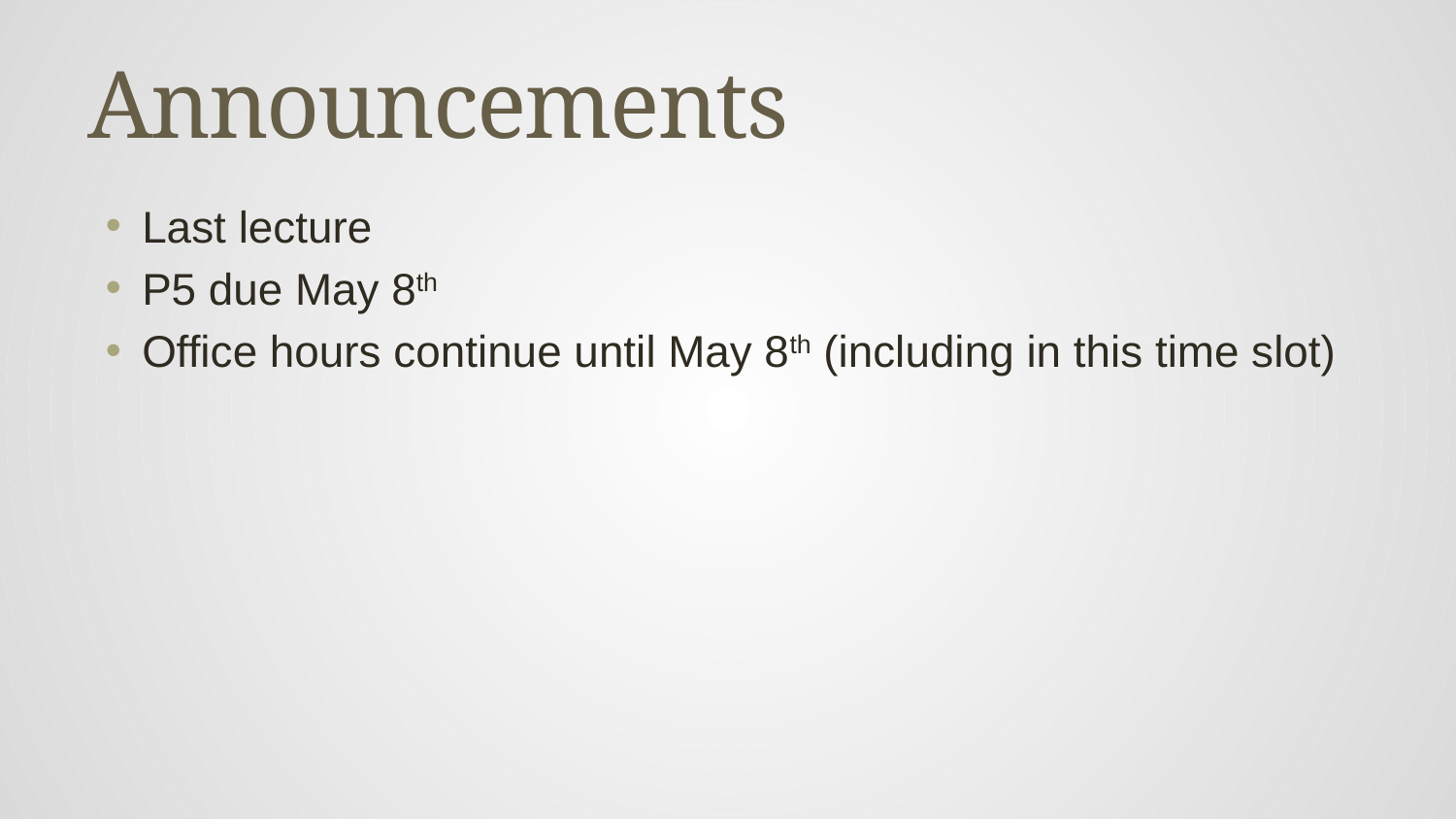

# Announcements
Last lecture
P5 due May 8th
Office hours continue until May 8th (including in this time slot)